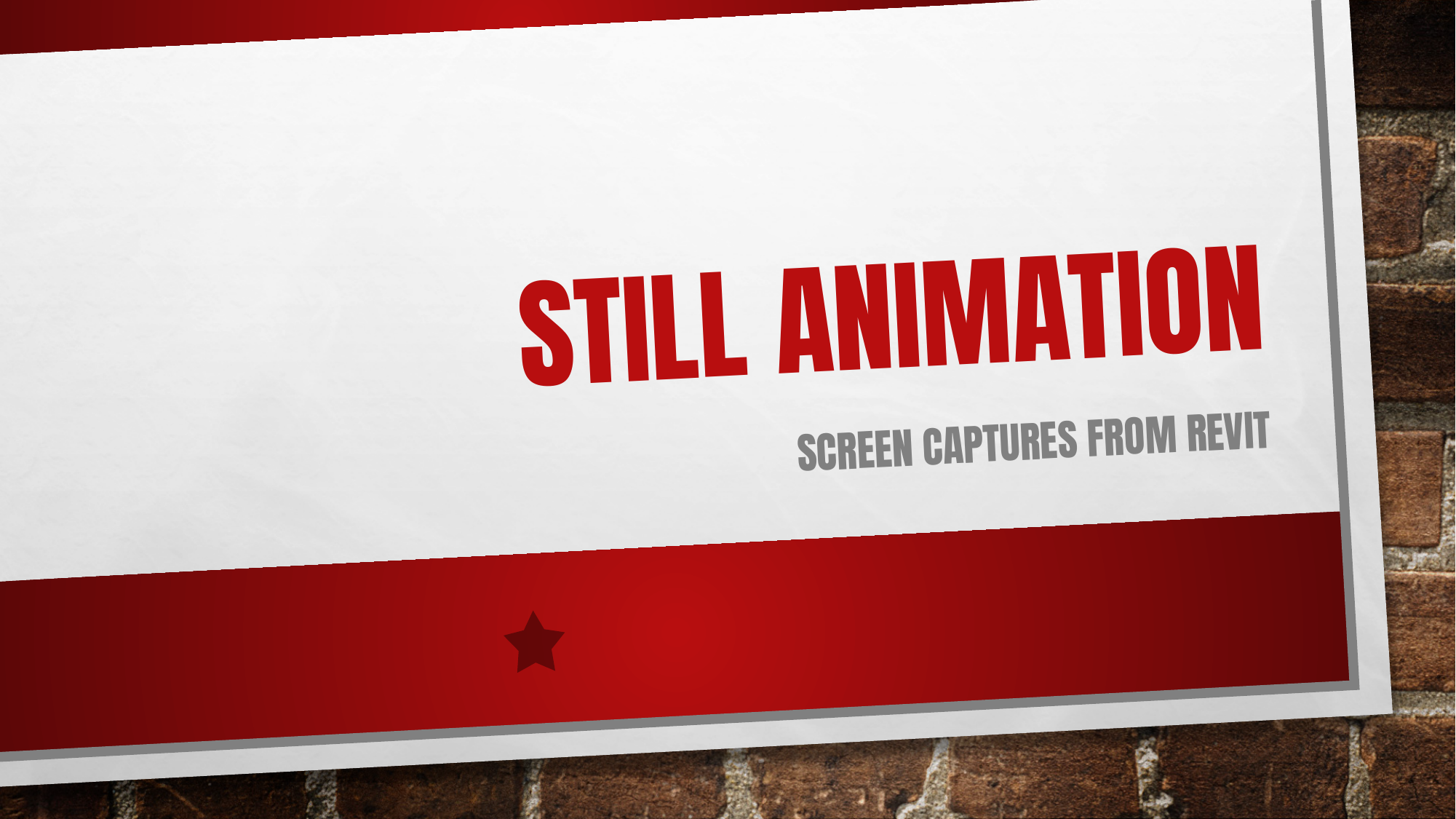

# Still Animation
Screen captures from Revit